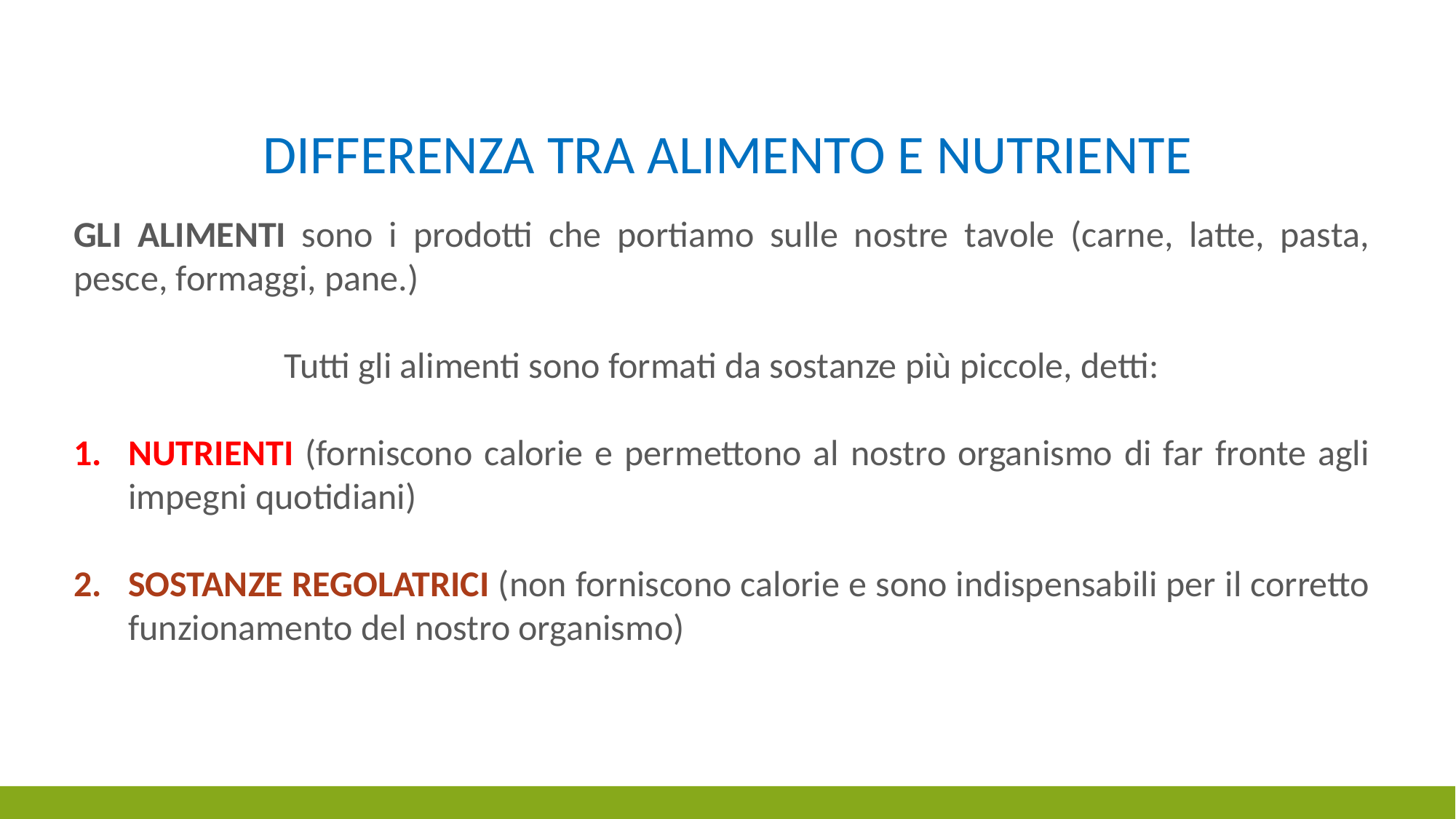

# Differenza tra ALIMENTO e NUTRIENTE
GLI ALIMENTI sono i prodotti che portiamo sulle nostre tavole (carne, latte, pasta, pesce, formaggi, pane.)

Tutti gli alimenti sono formati da sostanze più piccole, detti:

NUTRIENTI (forniscono calorie e permettono al nostro organismo di far fronte agli impegni quotidiani)

SOSTANZE REGOLATRICI (non forniscono calorie e sono indispensabili per il corretto funzionamento del nostro organismo)